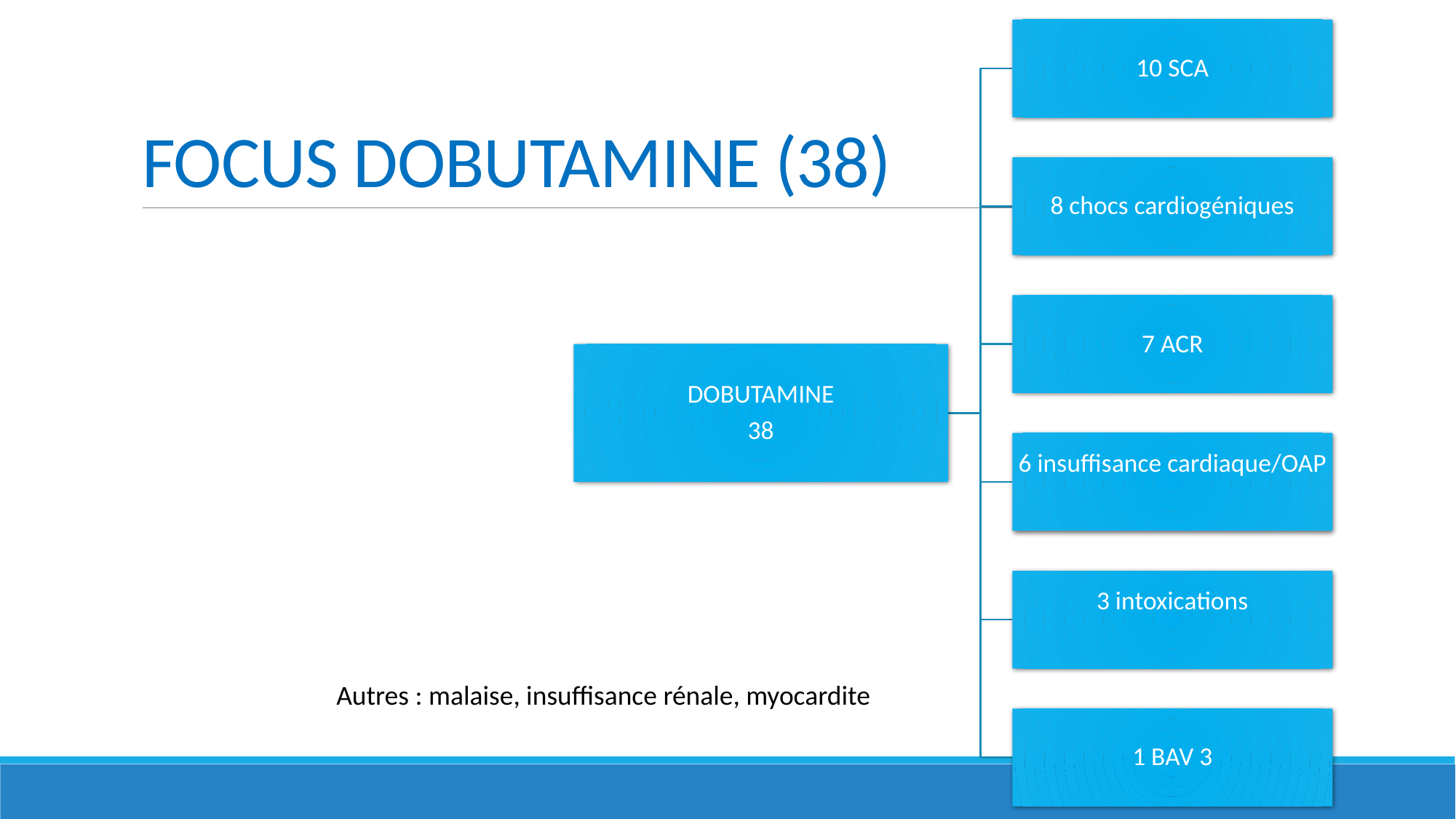

DOBUTAMINE
38
10 SCA
8 chocs cardiogéniques
7 ACR
6 insuffisance cardiaque/OAP

3 intoxications

1 BAV 3
# FOCUS DOBUTAMINE (38)
Autres : malaise, insuffisance rénale, myocardite